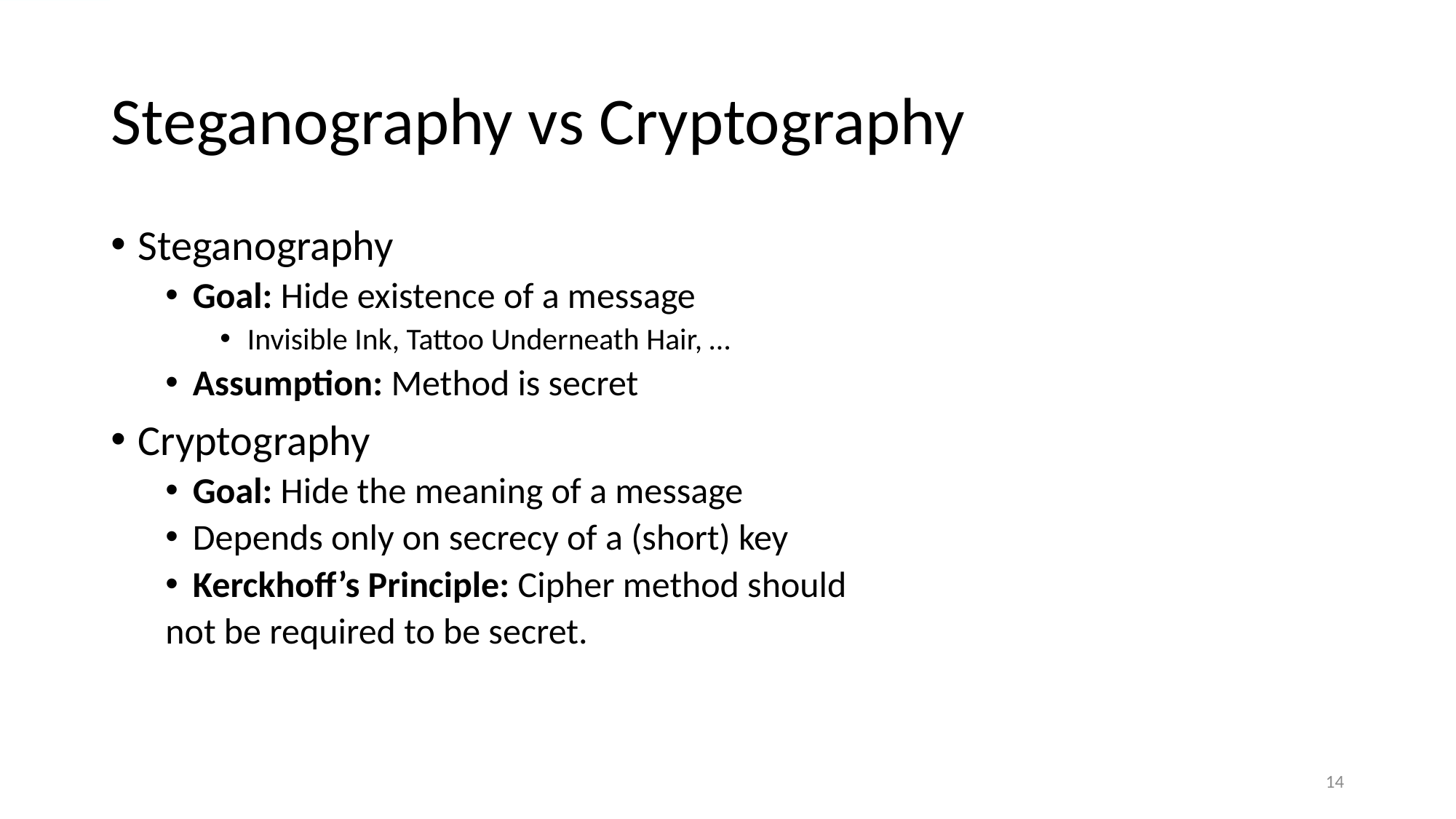

# Steganography vs Cryptography
Steganography
Goal: Hide existence of a message
Invisible Ink, Tattoo Underneath Hair, …
Assumption: Method is secret
Cryptography
Goal: Hide the meaning of a message
Depends only on secrecy of a (short) key
Kerckhoff’s Principle: Cipher method should
not be required to be secret.
14